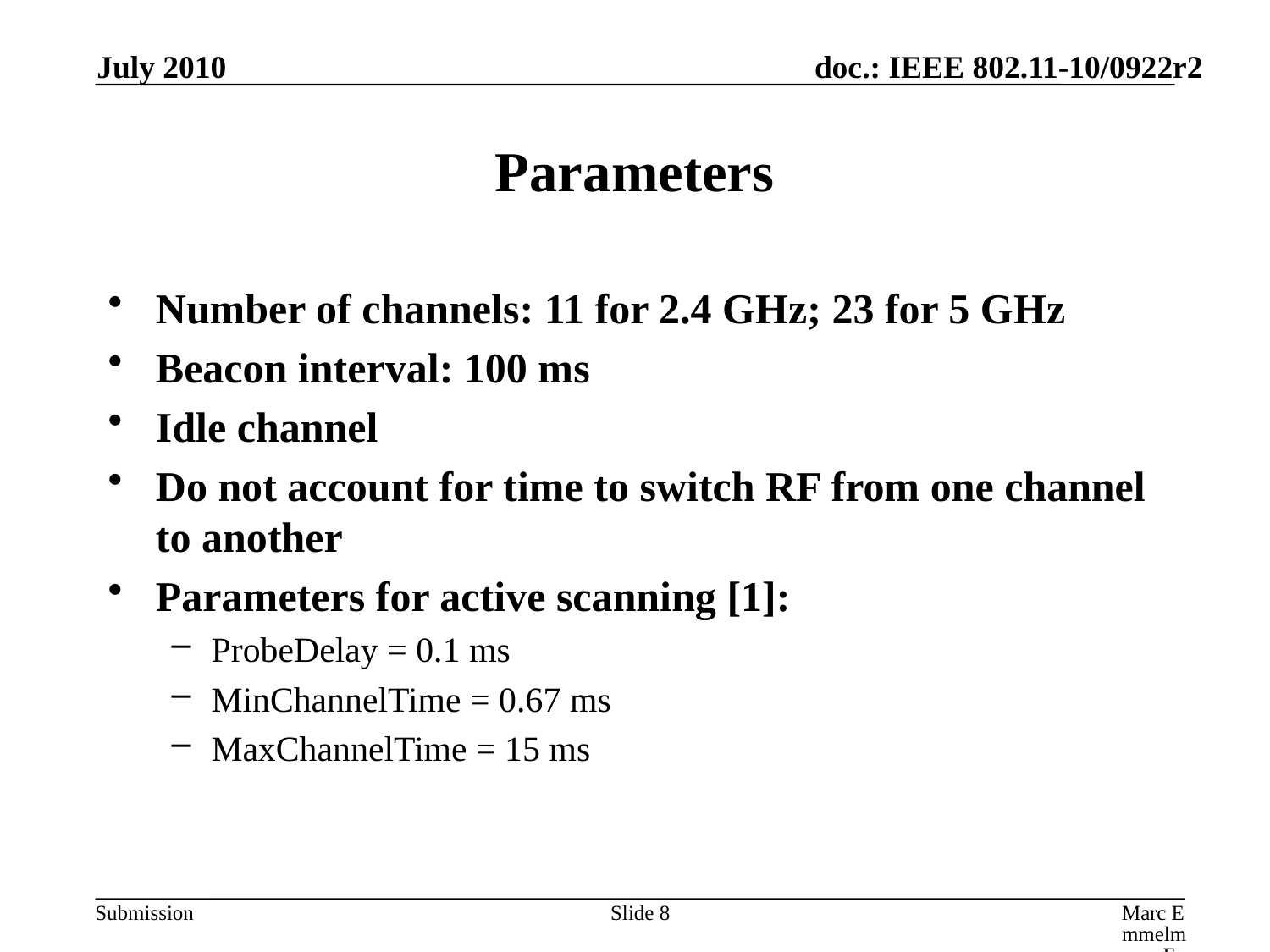

July 2010
# Parameters
Number of channels: 11 for 2.4 GHz; 23 for 5 GHz
Beacon interval: 100 ms
Idle channel
Do not account for time to switch RF from one channel to another
Parameters for active scanning [1]:
ProbeDelay = 0.1 ms
MinChannelTime = 0.67 ms
MaxChannelTime = 15 ms
Slide 8
Marc Emmelmann, FOKUS